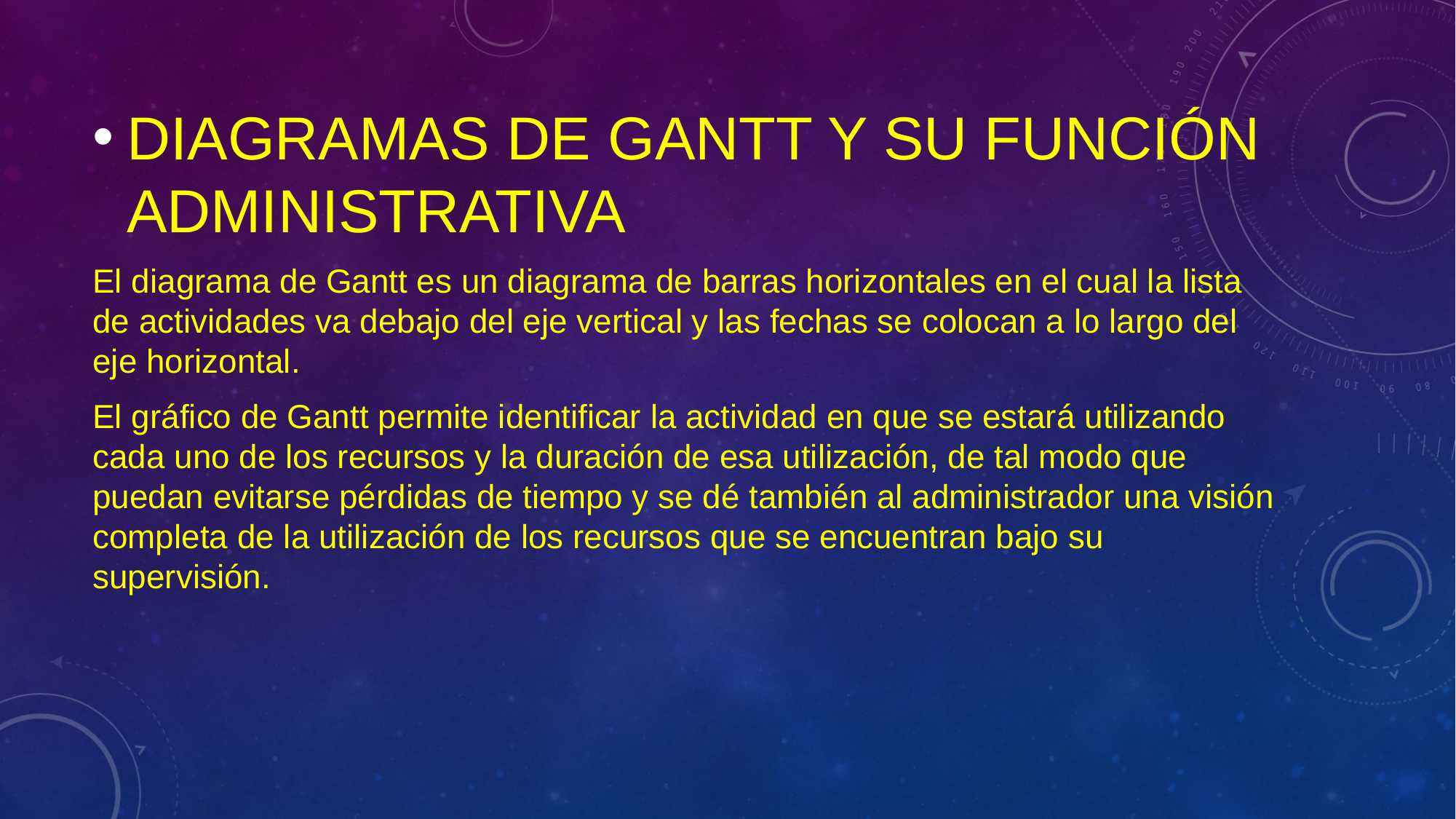

DIAGRAMAS DE GANTT Y SU FUNCIÓN ADMINISTRATIVA
El diagrama de Gantt es un diagrama de barras horizontales en el cual la lista de actividades va debajo del eje vertical y las fechas se colocan a lo largo del eje horizontal.
El gráfico de Gantt permite identificar la actividad en que se estará utilizando cada uno de los recursos y la duración de esa utilización, de tal modo que puedan evitarse pérdidas de tiempo y se dé también al administrador una visión completa de la utilización de los recursos que se encuentran bajo su supervisión.